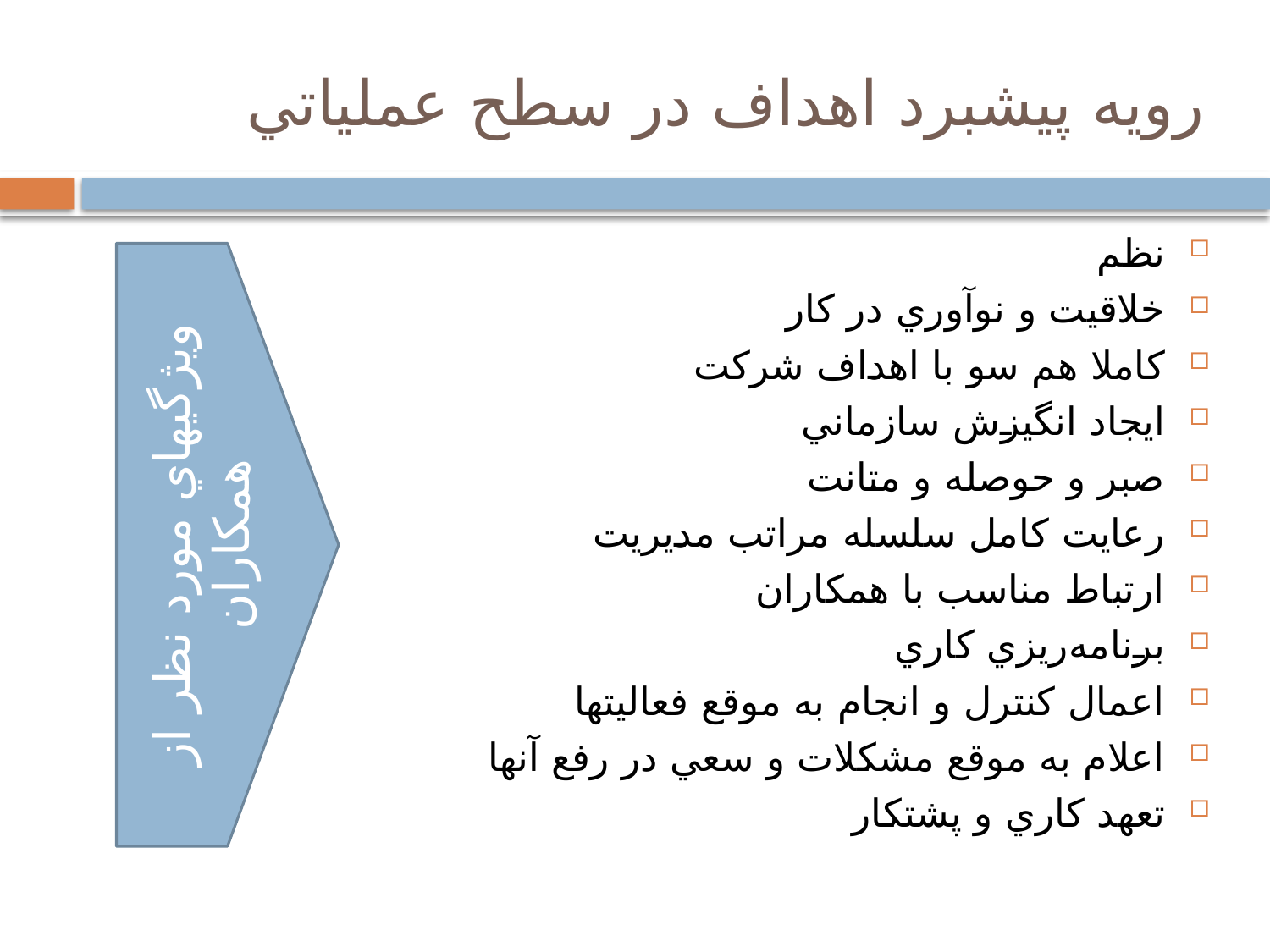

# رويه پيشبرد اهداف در سطح عملياتي
نظم
خلاقيت و نوآوري در كار
كاملا هم سو با اهداف شركت
ايجاد انگيزش سازماني
صبر و حوصله و متانت
رعايت كامل سلسله مراتب مديريت
ارتباط مناسب با همكاران
برنامه‌ريزي كاري
اعمال كنترل و انجام به موقع فعاليتها
اعلام به موقع مشكلات و سعي در رفع آنها
تعهد كاري و پشتكار

ويژگيهاي مورد نظر از همكاران